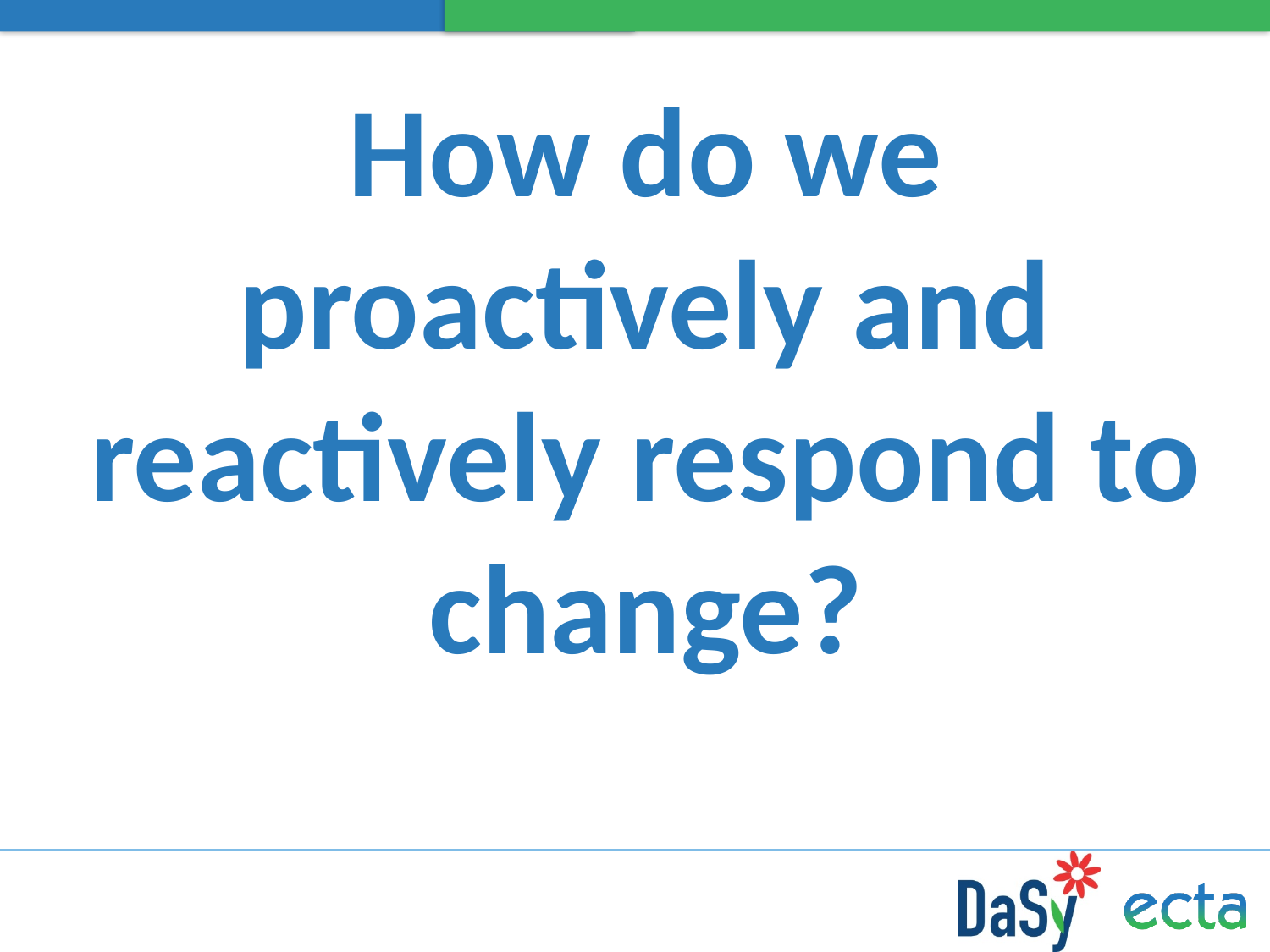

How do we proactively and reactively respond to change?
13